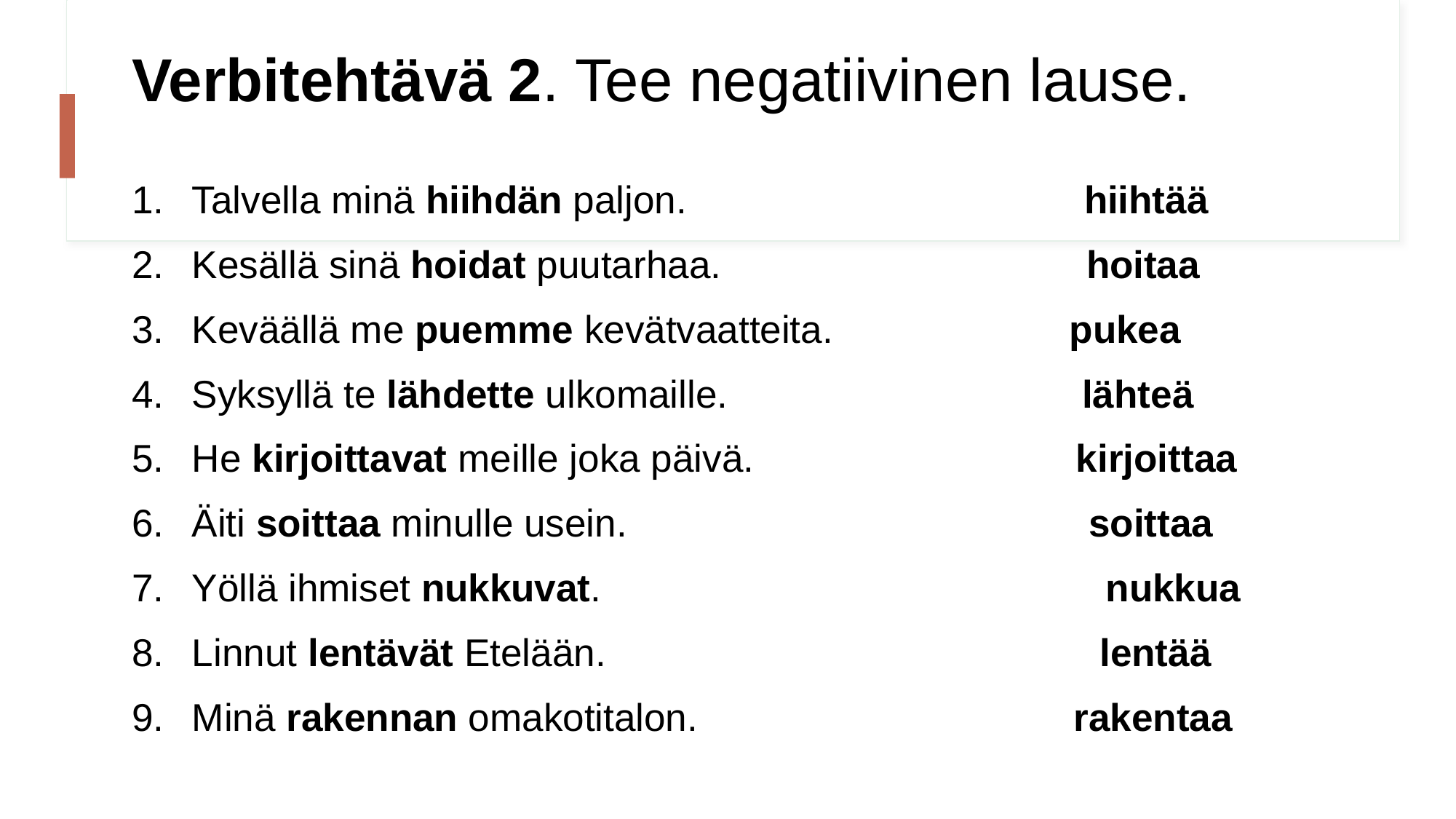

# Verbitehtävä 2. Tee negatiivinen lause.
Talvella minä hiihdän paljon.                                     hiihtää
Kesällä sinä hoidat puutarhaa.                                  hoitaa
Keväällä me puemme kevätvaatteita.                      pukea
Syksyllä te lähdette ulkomaille.                                 lähteä
He kirjoittavat meille joka päivä.                              kirjoittaa
Äiti soittaa minulle usein.                                           soittaa
Yöllä ihmiset nukkuvat.                                               nukkua
Linnut lentävät Etelään.                                              lentää
Minä rakennan omakotitalon.                                   rakentaa